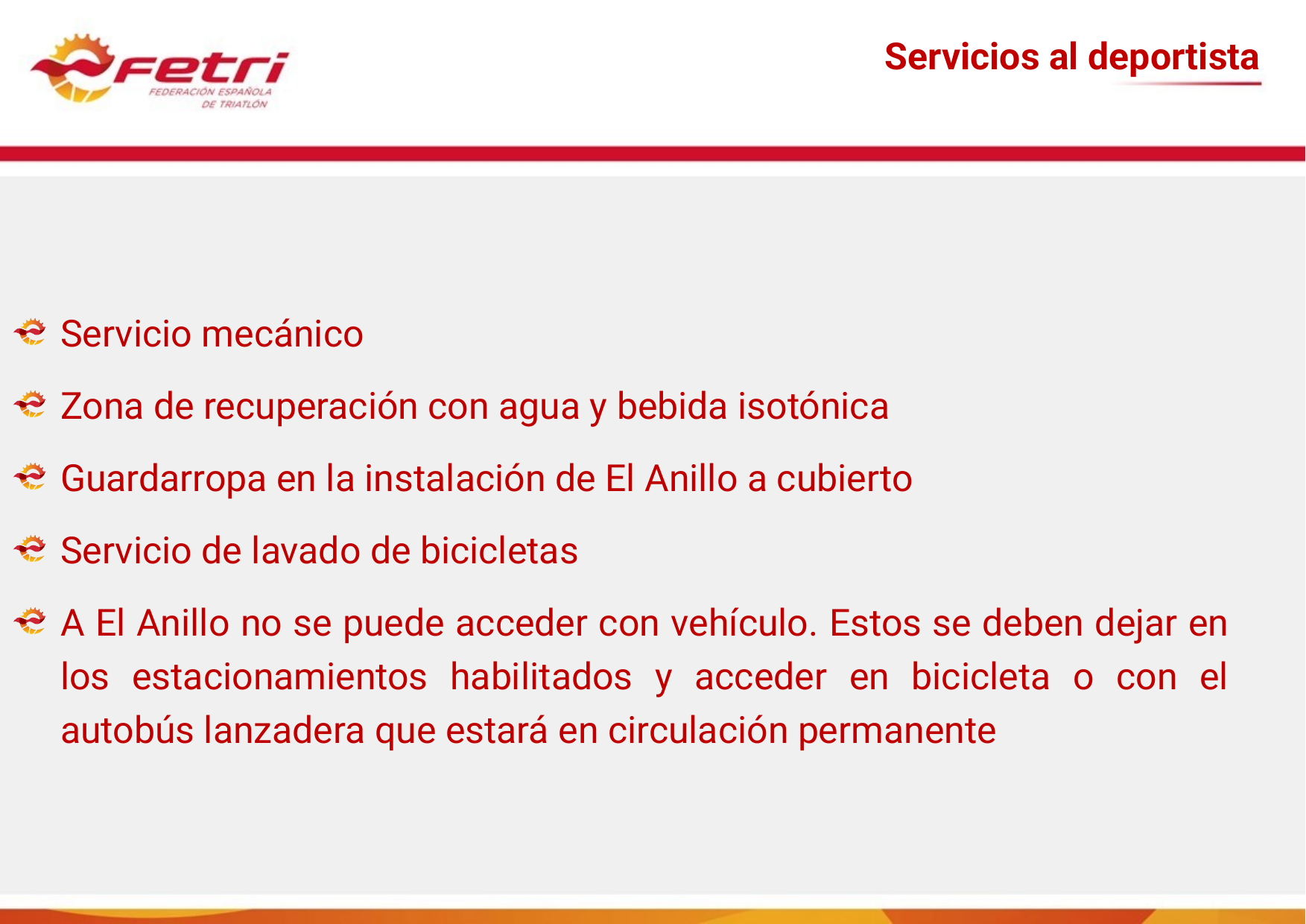

Servicios al deportista
Servicio mecánico
Zona de recuperación con agua y bebida isotónica
Guardarropa en la instalación de El Anillo a cubierto
Servicio de lavado de bicicletas
A El Anillo no se puede acceder con vehículo. Estos se deben dejar en los estacionamientos habilitados y acceder en bicicleta o con el autobús lanzadera que estará en circulación permanente